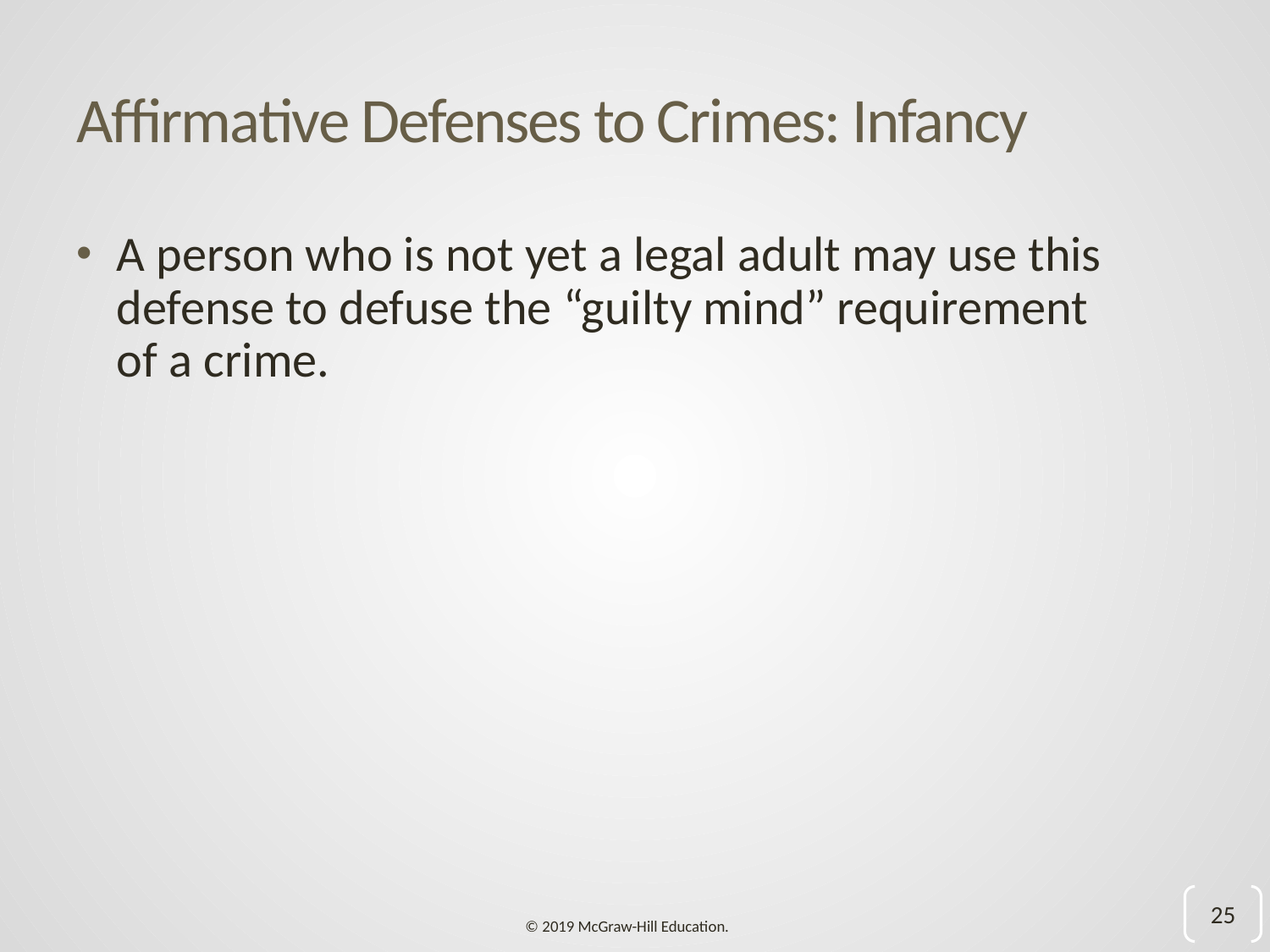

# Affirmative Defenses to Crimes: Infancy
A person who is not yet a legal adult may use this defense to defuse the “guilty mind” requirement of a crime.
25